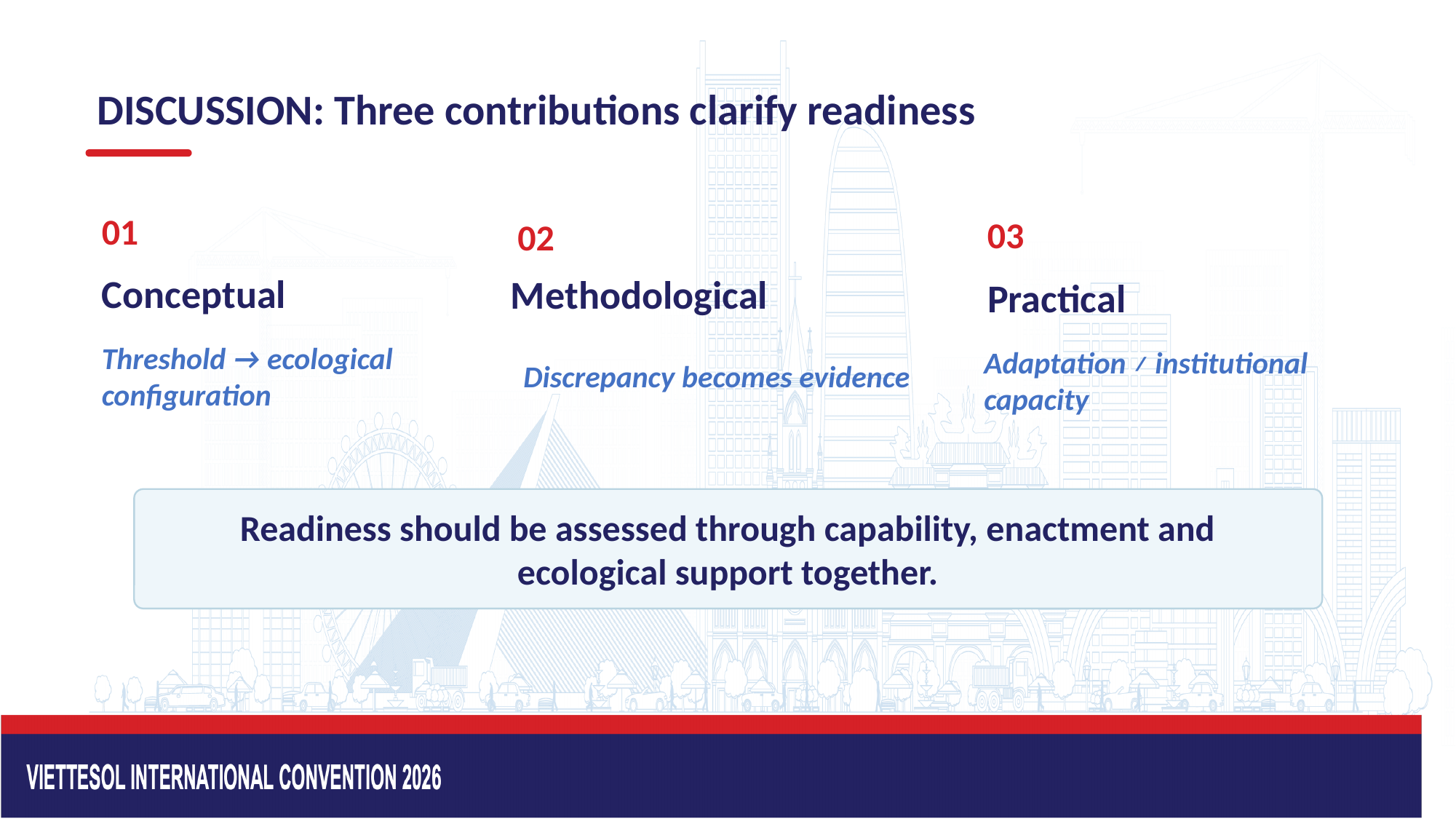

DISCUSSION: Three contributions clarify readiness

01
03
02
Conceptual
Methodological
Practical
Threshold → ecological configuration
Discrepancy becomes evidence
Adaptation ≠ institutional capacity

Readiness should be assessed through capability, enactment and ecological support together.